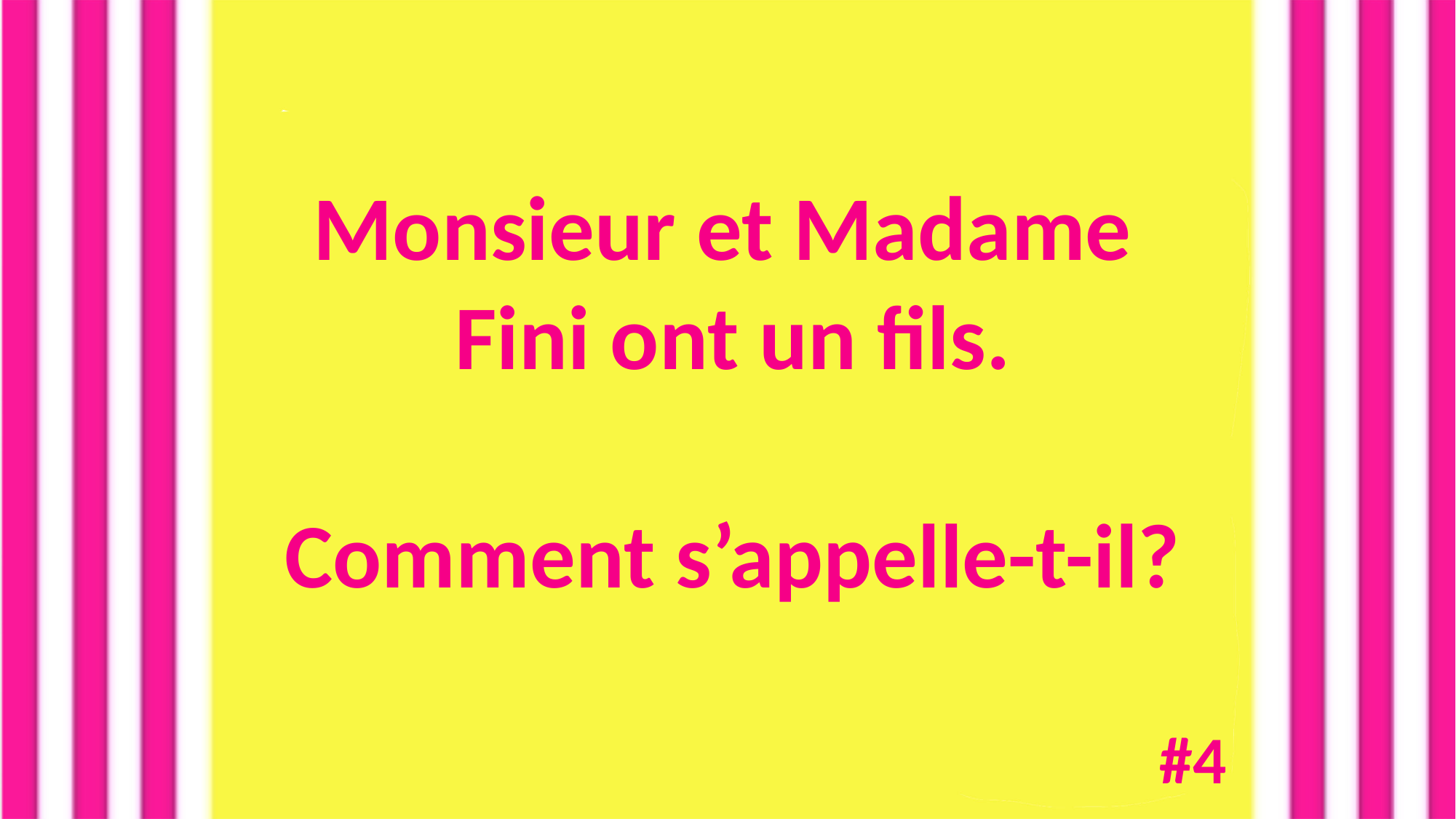

Monsieur et Madame
Fini ont un fils.

Comment s’appelle-t-il?
#4